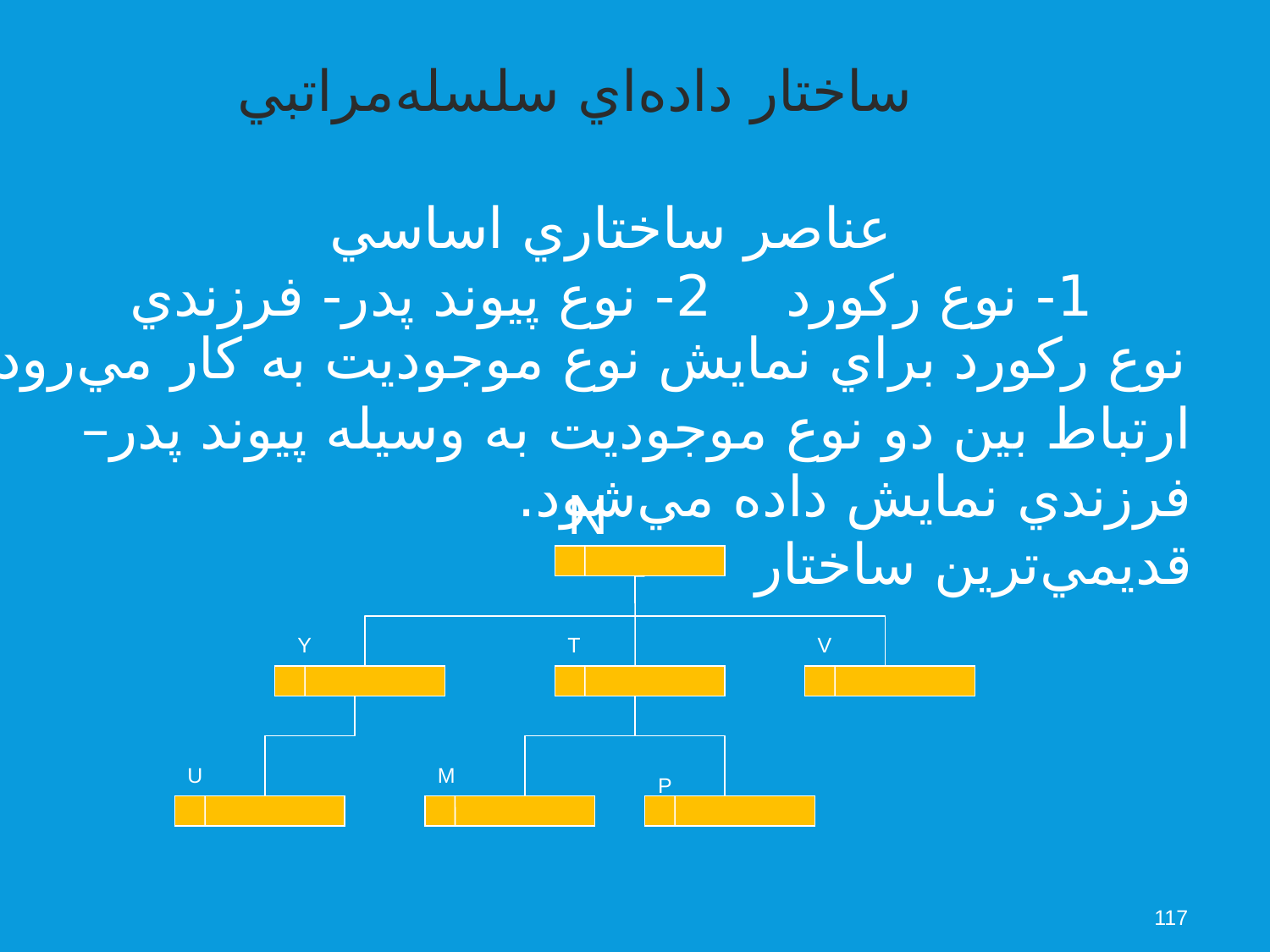

ساختار داده‌اي سلسله‌مراتبي
عناصر ساختاري اساسي
1- نوع ركورد		2- نوع پيوند پدر- فرزندي
نوع ركورد براي نمايش نوع موجوديت به كار مي‌رود.
ارتباط بين دو نوع موجوديت به وسيله پيوند پدر–فرزندي نمايش داده مي‌شود.
قديمي‌ترين ساختار
N

Y
T
V

U
M
P

117